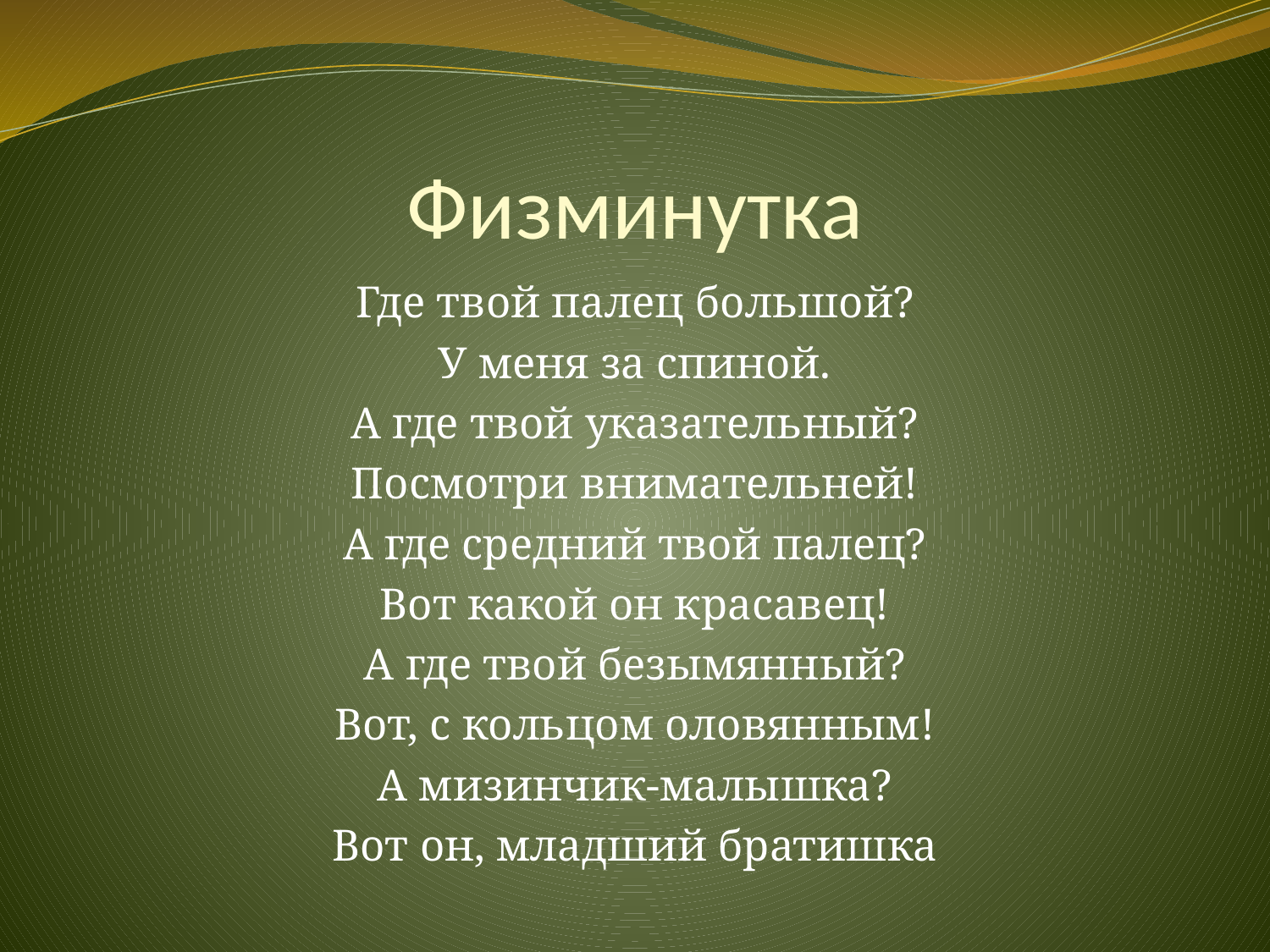

# Физминутка
Где твой палец большой?
У меня за спиной.
А где твой указательный?
Посмотри внимательней!
А где средний твой палец?
Вот какой он красавец!
А где твой безымянный?
Вот, с кольцом оловянным!
А мизинчик-малышка?
Вот он, младший братишка